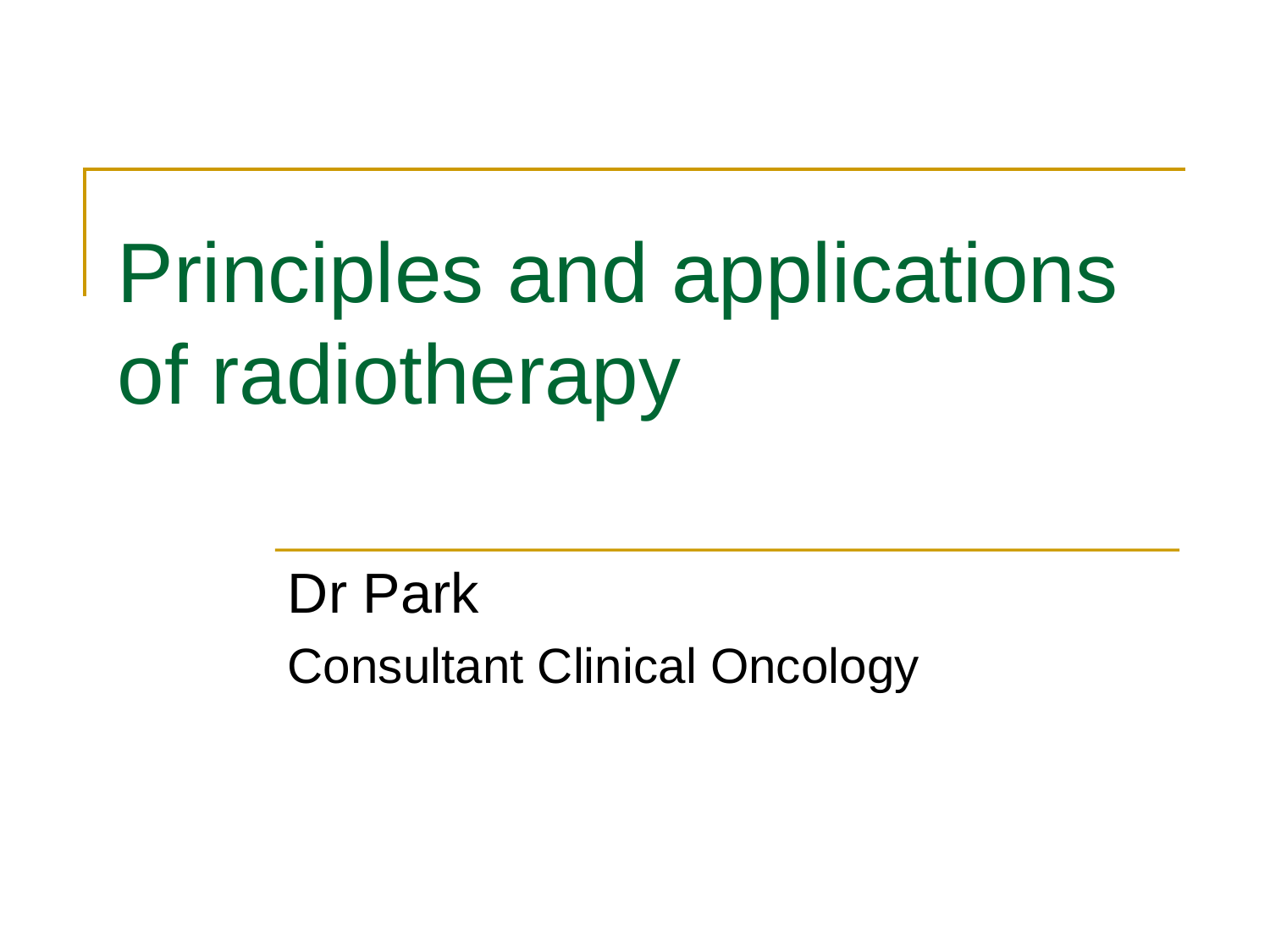

# Principles and applications of radiotherapy
Dr Park
Consultant Clinical Oncology